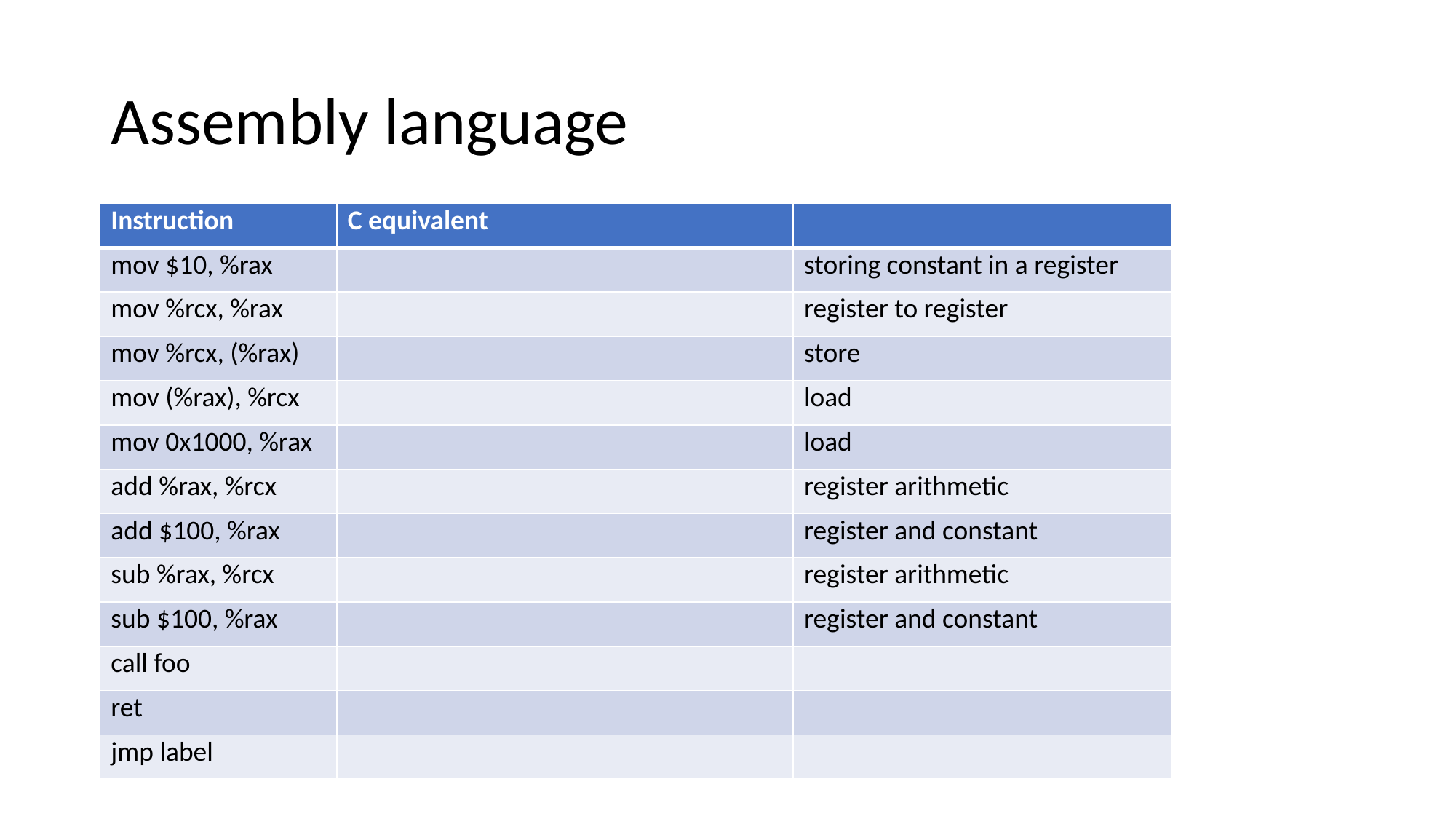

# Assembly language
| Instruction | C equivalent |  |
| --- | --- | --- |
| mov $10, %rax |  | storing constant in a register |
| mov %rcx, %rax |  | register to register |
| mov %rcx, (%rax) |  | store |
| mov (%rax), %rcx |  | load |
| mov 0x1000, %rax |  | load |
| add %rax, %rcx |  | register arithmetic |
| add $100, %rax |  | register and constant |
| sub %rax, %rcx |  | register arithmetic |
| sub $100, %rax |  | register and constant |
| call foo |  |  |
| ret |  |  |
| jmp label |  |  |